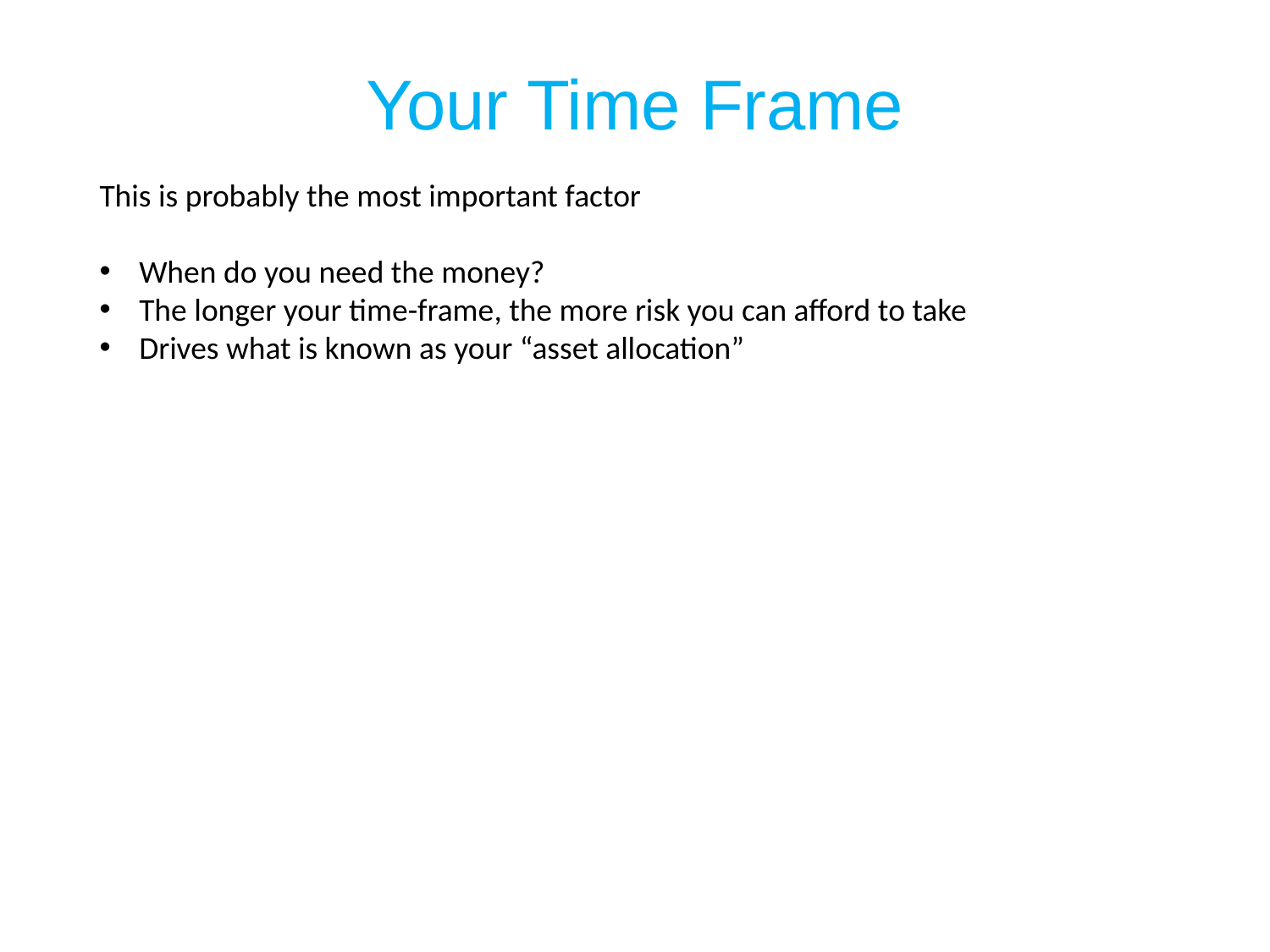

Your Time Frame
This is probably the most important factor

When do you need the money?
The longer your time-frame, the more risk you can afford to take
Drives what is known as your “asset allocation”